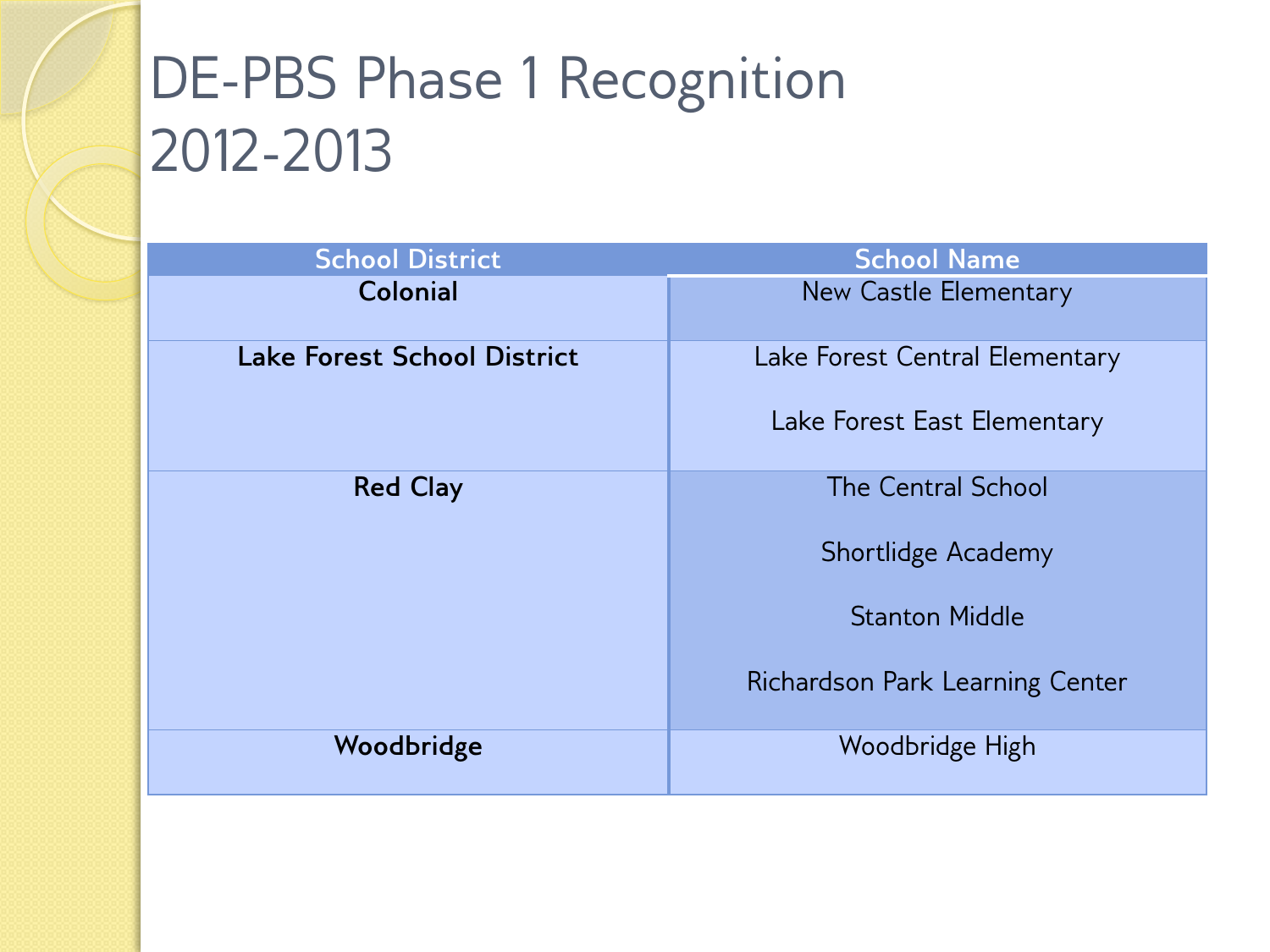

# DE-PBS Phase 1 Recognition 2012-2013
| School District | School Name |
| --- | --- |
| Colonial | New Castle Elementary |
| Lake Forest School District | Lake Forest Central Elementary   Lake Forest East Elementary |
| Red Clay | The Central School   Shortlidge Academy   Stanton Middle   Richardson Park Learning Center |
| Woodbridge | Woodbridge High |